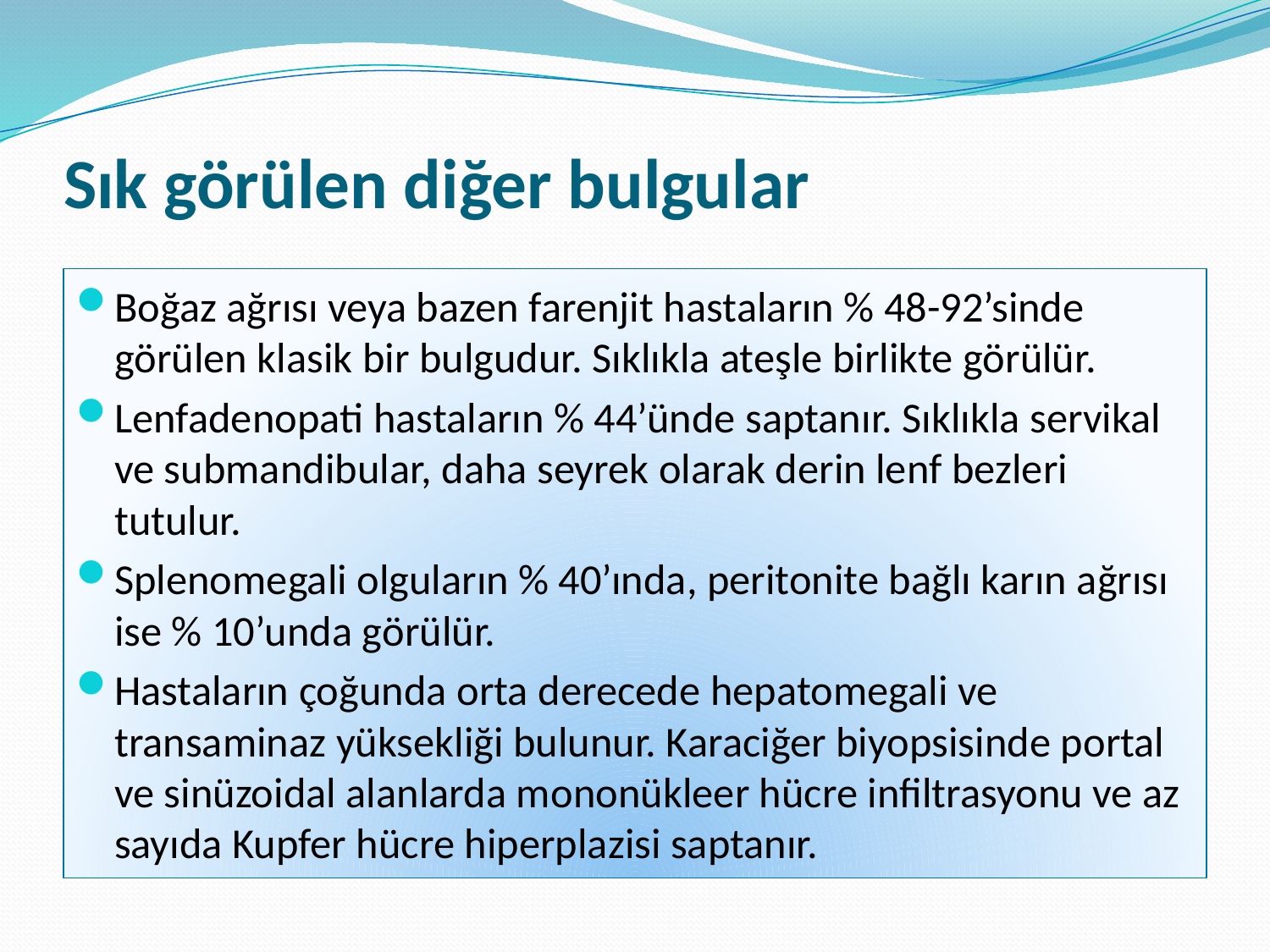

# Sık görülen diğer bulgular
Boğaz ağrısı veya bazen farenjit hastaların % 48-92’sinde görülen klasik bir bulgudur. Sıklıkla ateşle birlikte görülür.
Lenfadenopati hastaların % 44’ünde saptanır. Sıklıkla servikal ve submandibular, daha seyrek olarak derin lenf bezleri tutulur.
Splenomegali olguların % 40’ında, peritonite bağlı karın ağrısı ise % 10’unda görülür.
Hastaların çoğunda orta derecede hepatomegali ve transaminaz yüksekliği bulunur. Karaciğer biyopsisinde portal ve sinüzoidal alanlarda mononükleer hücre infiltrasyonu ve az sayıda Kupfer hücre hiperplazisi saptanır.